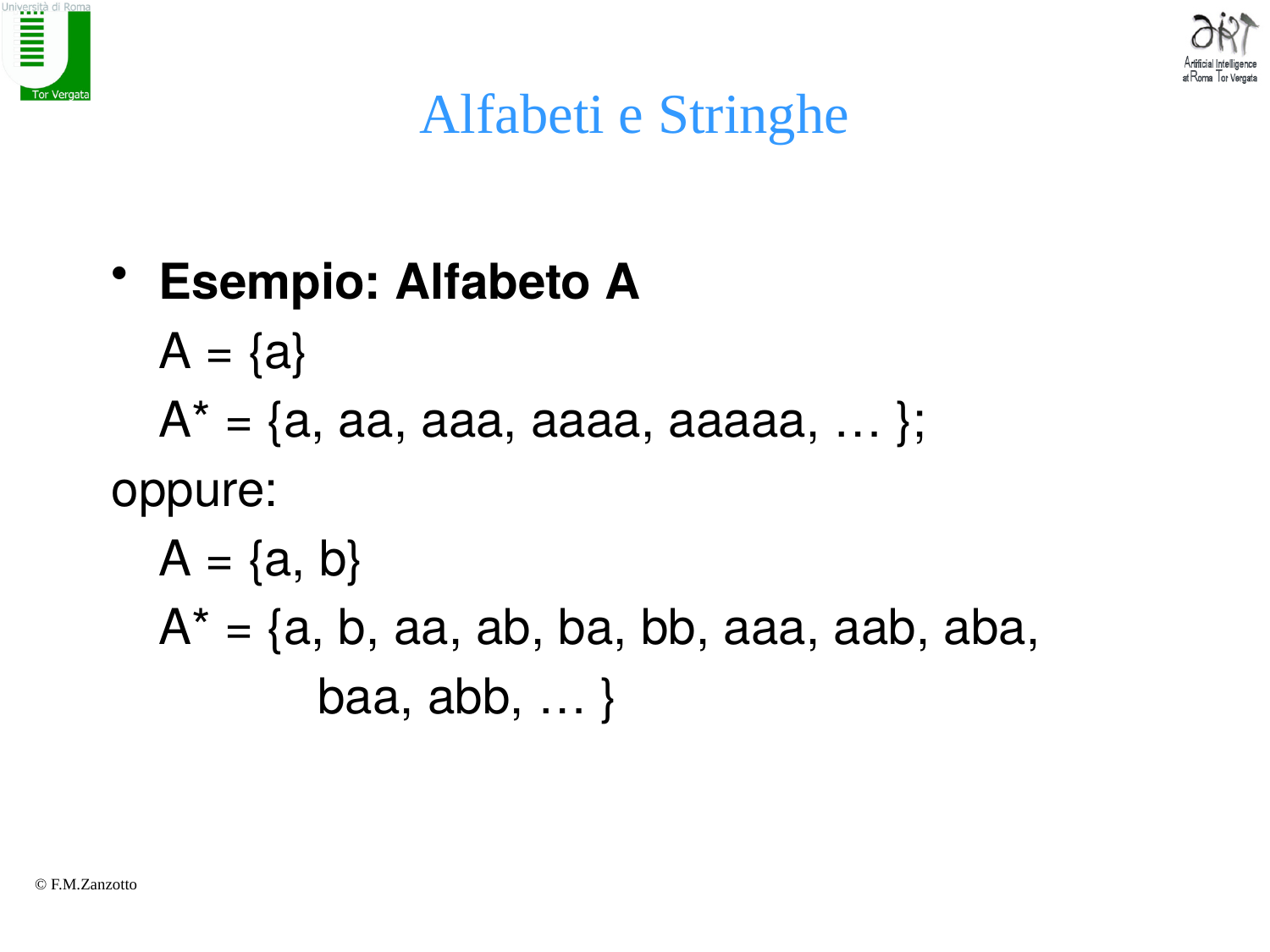

# Alfabeti e Stringhe
Esempio: Alfabeto A
	A = {a}
	A* = {a, aa, aaa, aaaa, aaaaa, … };
oppure:
	A = {a, b}
	A* = {a, b, aa, ab, ba, bb, aaa, aab, aba,
               baa, abb, … }